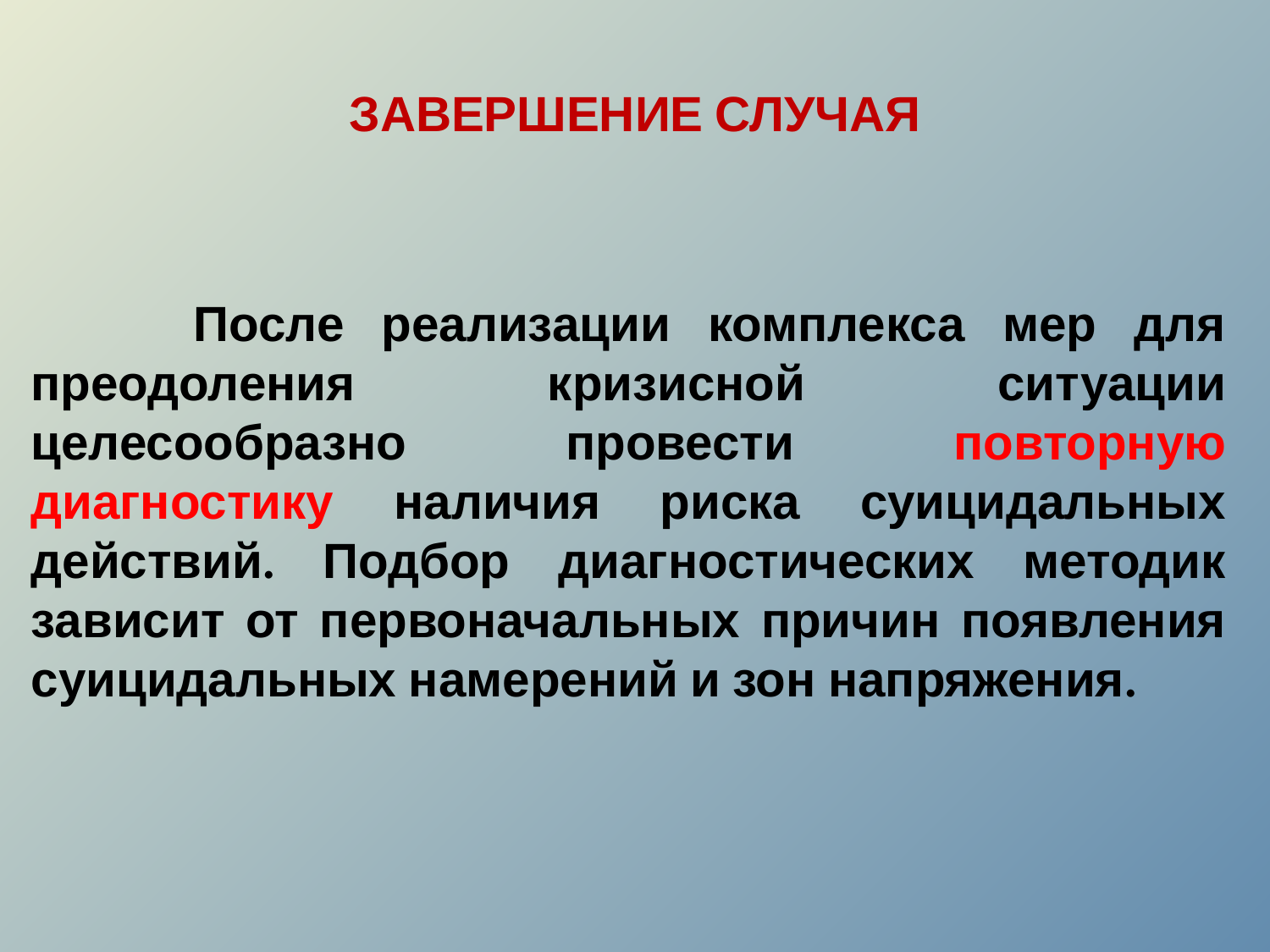

ЗАВЕРШЕНИЕ СЛУЧАЯ
	 После реализации комплекса мер для преодоления кризисной ситуации целесообразно провести повторную диагностику наличия риска суицидальных действий. Подбор диагностических методик зависит от первоначальных причин появления суицидальных намерений и зон напряжения.